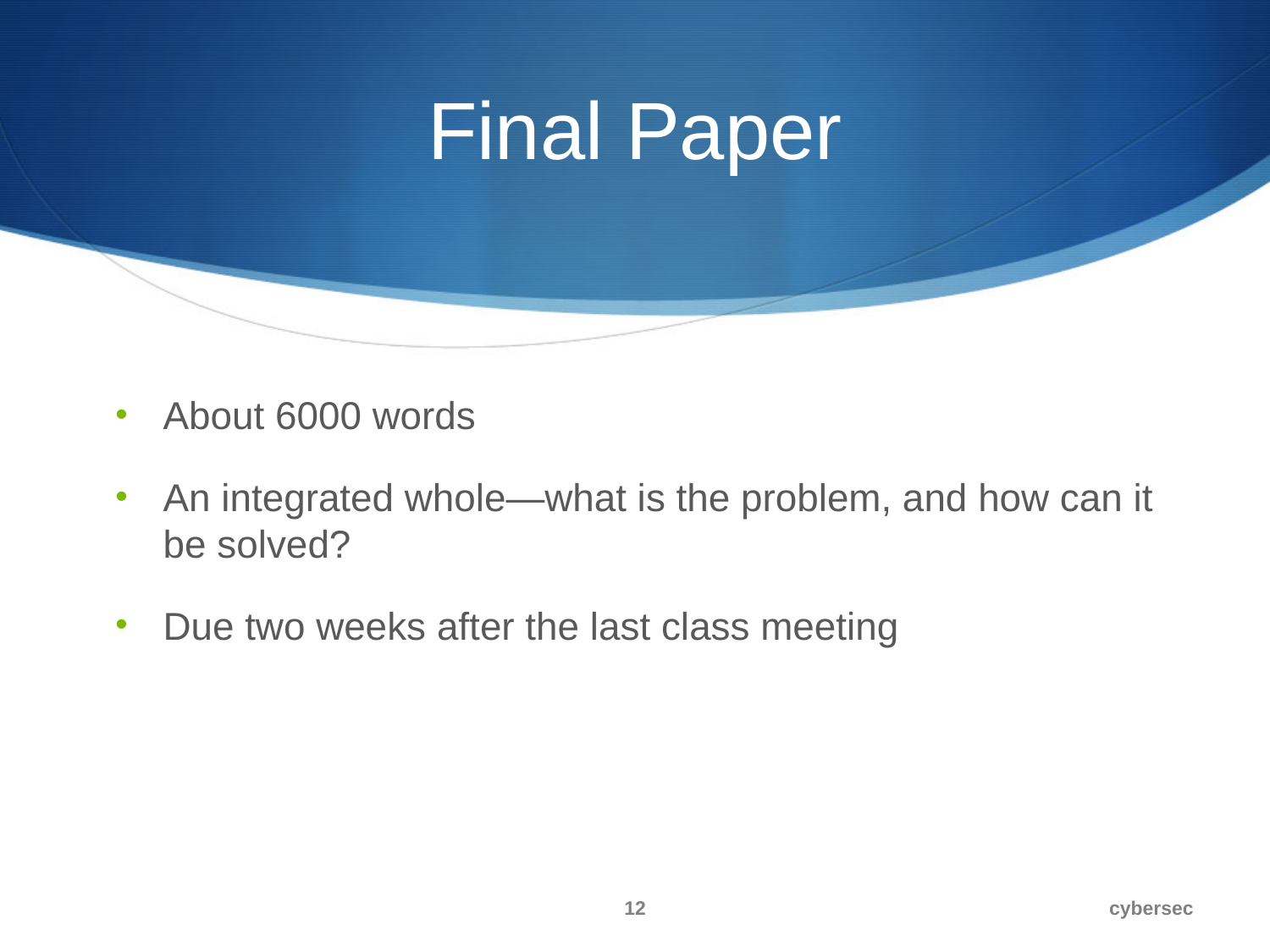

# Final Paper
About 6000 words
An integrated whole—what is the problem, and how can it be solved?
Due two weeks after the last class meeting
12
cybersec